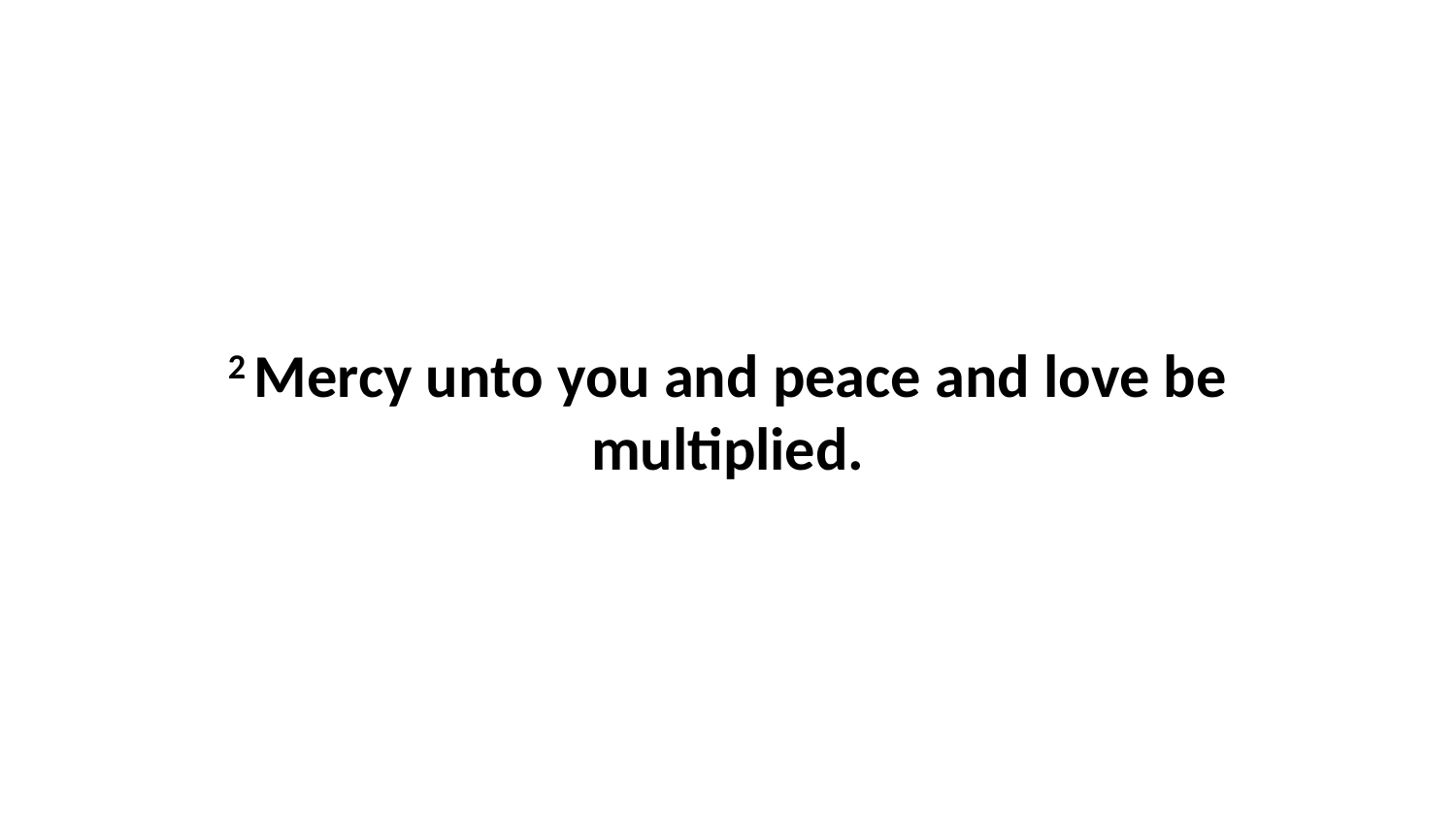

2 Mercy unto you and peace and love be multiplied.